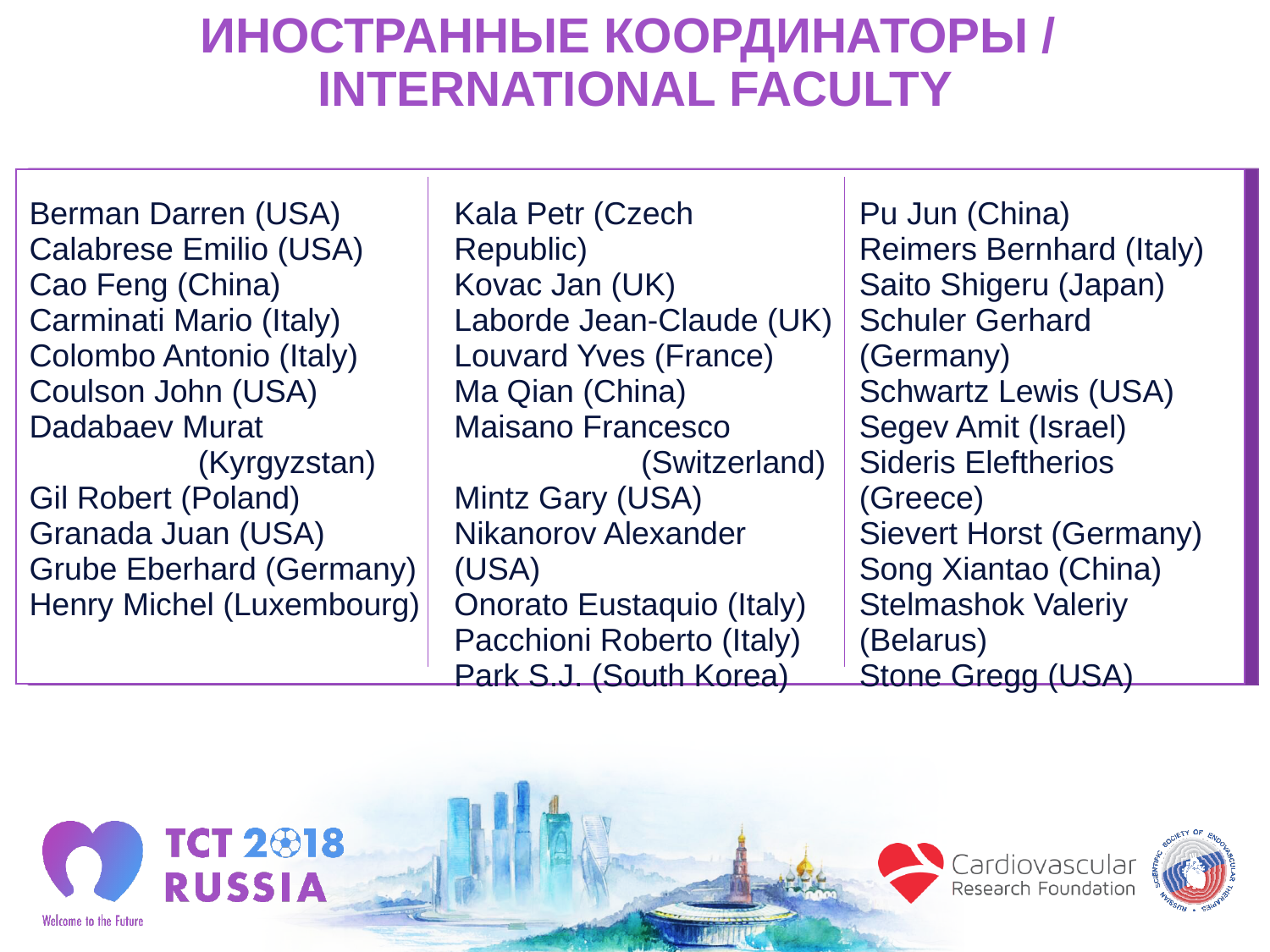

# ИНОСТРАННЫЕ КООРДИНАТОРЫ / INTERNATIONAL FACULTY

| Berman Darren (USA) Calabrese Emilio (USA) Cao Feng (China) Carminati Mario (Italy) Colombo Antonio (Italy) Coulson John (USA) Dadabaev Murat (Kyrgyzstan) Gil Robert (Poland) Granada Juan (USA) Grube Eberhard (Germany) Henry Michel (Luxembourg) | Kala Petr (Czech Republic) Kovac Jan (UK) Laborde Jean-Claude (UK) Louvard Yves (France) Ma Qian (China) Maisano Francesco (Switzerland) Mintz Gary (USA) Nikanorov Alexander (USA) Onorato Eustaquio (Italy) Pacchioni Roberto (Italy) Park S.J. (South Korea) | Pu Jun (China) Reimers Bernhard (Italy) Saito Shigeru (Japan) Schuler Gerhard (Germany) Schwartz Lewis (USA) Segev Amit (Israel) Sideris Eleftherios (Greece) Sievert Horst (Germany) Song Xiantao (China) Stelmashok Valeriy (Belarus) Stone Gregg (USA) |
| --- | --- | --- |